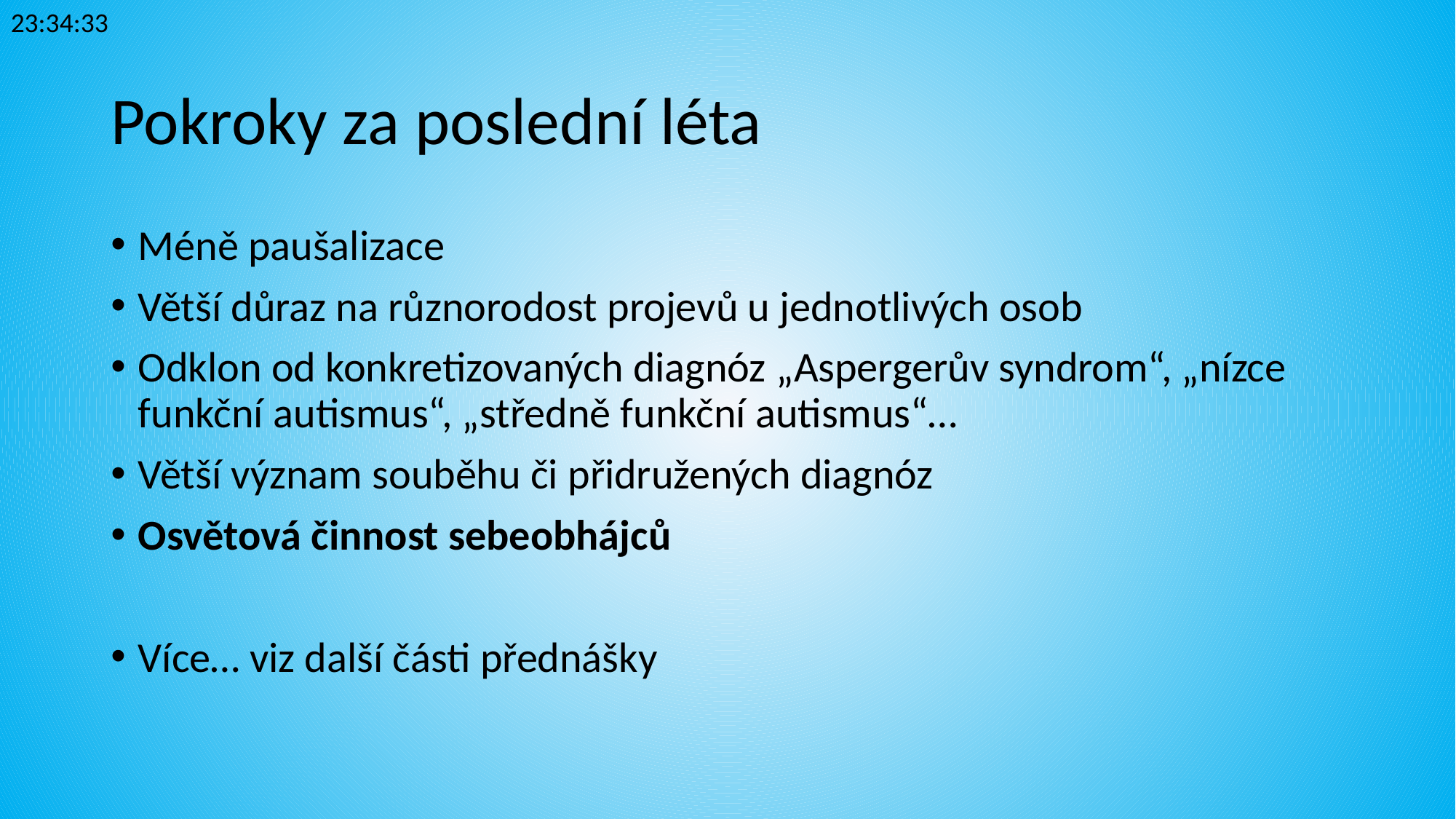

23:34:33
# Pokroky za poslední léta
Méně paušalizace
Větší důraz na různorodost projevů u jednotlivých osob
Odklon od konkretizovaných diagnóz „Aspergerův syndrom“, „nízce funkční autismus“, „středně funkční autismus“…
Větší význam souběhu či přidružených diagnóz
Osvětová činnost sebeobhájců

Více… viz další části přednášky